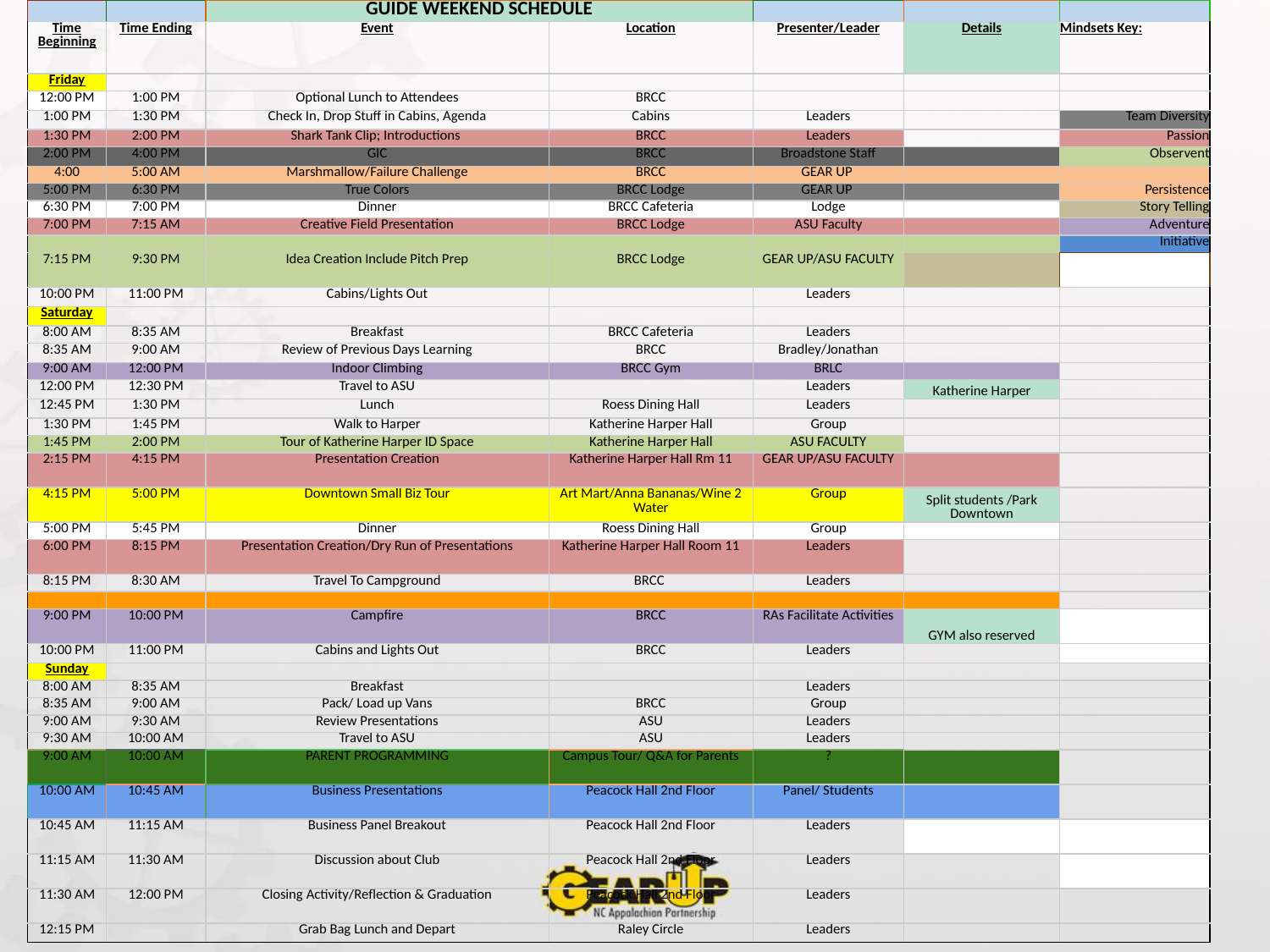

|  |  | GUIDE WEEKEND SCHEDULE |  |  |  |  |
| --- | --- | --- | --- | --- | --- | --- |
| Time Beginning | Time Ending | Event | Location | Presenter/Leader | Details | Mindsets Key: |
| Friday |  |  |  |  |  |  |
| 12:00 PM | 1:00 PM | Optional Lunch to Attendees | BRCC |  |  |  |
| 1:00 PM | 1:30 PM | Check In, Drop Stuff in Cabins, Agenda | Cabins | Leaders |  | Team Diversity |
| 1:30 PM | 2:00 PM | Shark Tank Clip; Introductions | BRCC | Leaders |  | Passion |
| 2:00 PM | 4:00 PM | GIC | BRCC | Broadstone Staff |  | Observent |
| 4:00 | 5:00 AM | Marshmallow/Failure Challenge | BRCC | GEAR UP |  |  |
| 5:00 PM | 6:30 PM | True Colors | BRCC Lodge | GEAR UP |  | Persistence |
| 6:30 PM | 7:00 PM | Dinner | BRCC Cafeteria | Lodge |  | Story Telling |
| 7:00 PM | 7:15 AM | Creative Field Presentation | BRCC Lodge | ASU Faculty |  | Adventure |
|  |  |  |  |  |  | Initiative |
| 7:15 PM | 9:30 PM | Idea Creation Include Pitch Prep | BRCC Lodge | GEAR UP/ASU FACULTY |  |  |
| 10:00 PM | 11:00 PM | Cabins/Lights Out |  | Leaders |  |  |
| Saturday |  |  |  |  |  |  |
| 8:00 AM | 8:35 AM | Breakfast | BRCC Cafeteria | Leaders |  |  |
| 8:35 AM | 9:00 AM | Review of Previous Days Learning | BRCC | Bradley/Jonathan |  |  |
| 9:00 AM | 12:00 PM | Indoor Climbing | BRCC Gym | BRLC |  |  |
| 12:00 PM | 12:30 PM | Travel to ASU |  | Leaders | Katherine Harper |  |
| 12:45 PM | 1:30 PM | Lunch | Roess Dining Hall | Leaders |  |  |
| 1:30 PM | 1:45 PM | Walk to Harper | Katherine Harper Hall | Group |  |  |
| 1:45 PM | 2:00 PM | Tour of Katherine Harper ID Space | Katherine Harper Hall | ASU FACULTY |  |  |
| 2:15 PM | 4:15 PM | Presentation Creation | Katherine Harper Hall Rm 11 | GEAR UP/ASU FACULTY |  |  |
| 4:15 PM | 5:00 PM | Downtown Small Biz Tour | Art Mart/Anna Bananas/Wine 2 Water | Group | Split students /Park Downtown |  |
| 5:00 PM | 5:45 PM | Dinner | Roess Dining Hall | Group |  |  |
| 6:00 PM | 8:15 PM | Presentation Creation/Dry Run of Presentations | Katherine Harper Hall Room 11 | Leaders |  |  |
| 8:15 PM | 8:30 AM | Travel To Campground | BRCC | Leaders |  |  |
|  |  |  |  |  |  |  |
| 9:00 PM | 10:00 PM | Campfire | BRCC | RAs Facilitate Activities | GYM also reserved |  |
| 10:00 PM | 11:00 PM | Cabins and Lights Out | BRCC | Leaders |  |  |
| Sunday |  |  |  |  |  |  |
| 8:00 AM | 8:35 AM | Breakfast |  | Leaders |  |  |
| 8:35 AM | 9:00 AM | Pack/ Load up Vans | BRCC | Group |  |  |
| 9:00 AM | 9:30 AM | Review Presentations | ASU | Leaders |  |  |
| 9:30 AM | 10:00 AM | Travel to ASU | ASU | Leaders |  |  |
| 9:00 AM | 10:00 AM | PARENT PROGRAMMING | Campus Tour/ Q&A for Parents | ? |  |  |
| 10:00 AM | 10:45 AM | Business Presentations | Peacock Hall 2nd Floor | Panel/ Students |  |  |
| 10:45 AM | 11:15 AM | Business Panel Breakout | Peacock Hall 2nd Floor | Leaders |  |  |
| 11:15 AM | 11:30 AM | Discussion about Club | Peacock Hall 2nd Floor | Leaders |  |  |
| 11:30 AM | 12:00 PM | Closing Activity/Reflection & Graduation | Peacock Hall 2nd Floor | Leaders |  |  |
| 12:15 PM |  | Grab Bag Lunch and Depart | Raley Circle | Leaders |  |  |